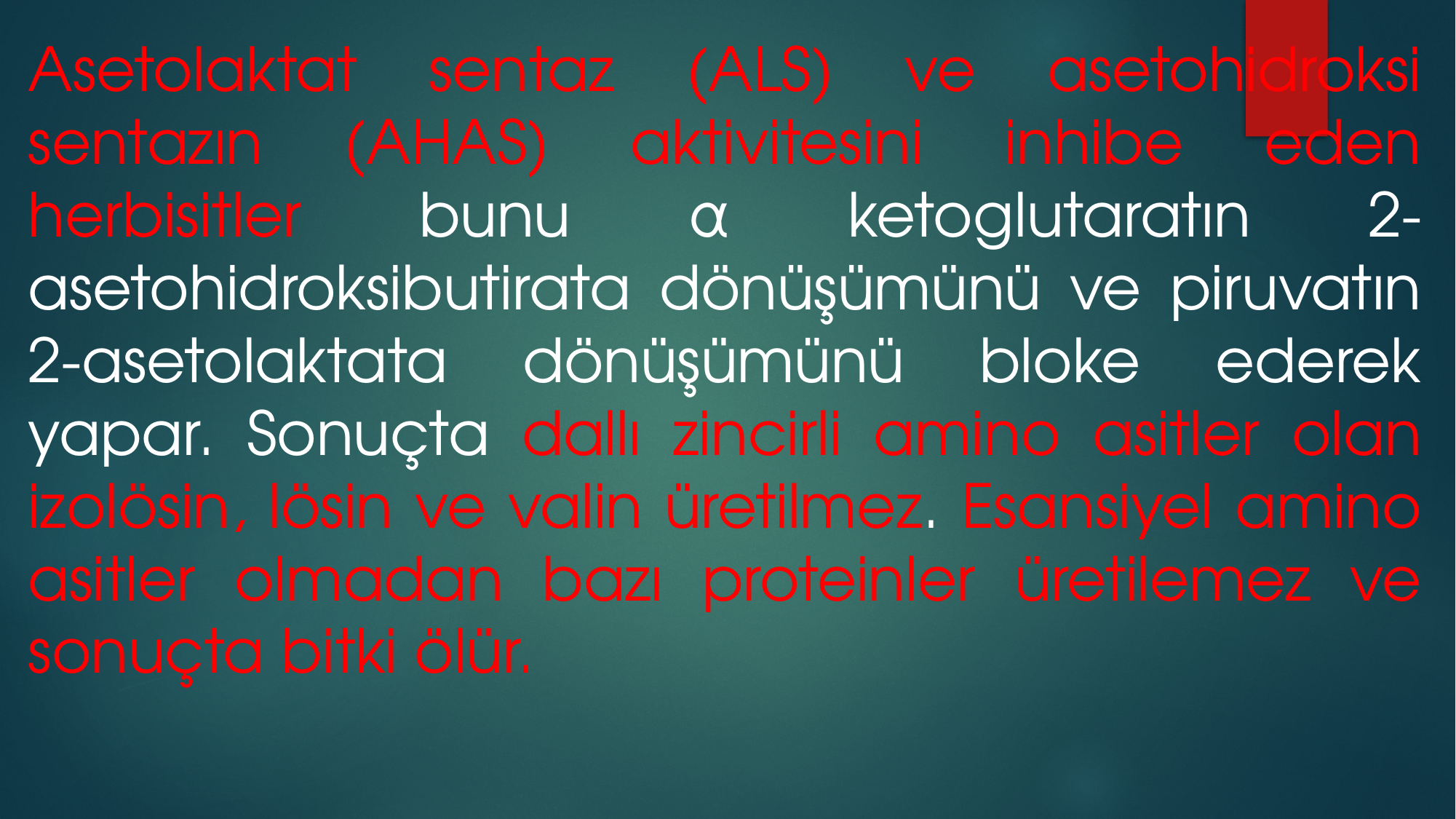

Asetolaktat sentaz (ALS) ve asetohidroksi sentazın (AHAS) aktivitesini inhibe eden herbisitler bunu α ketoglutaratın 2-asetohidroksibutirata dönüşümünü ve piruvatın 2-asetolaktata dönüşümünü bloke ederek yapar. Sonuçta dallı zincirli amino asitler olan izolösin, lösin ve valin üretilmez. Esansiyel amino asitler olmadan bazı proteinler üretilemez ve sonuçta bitki ölür.